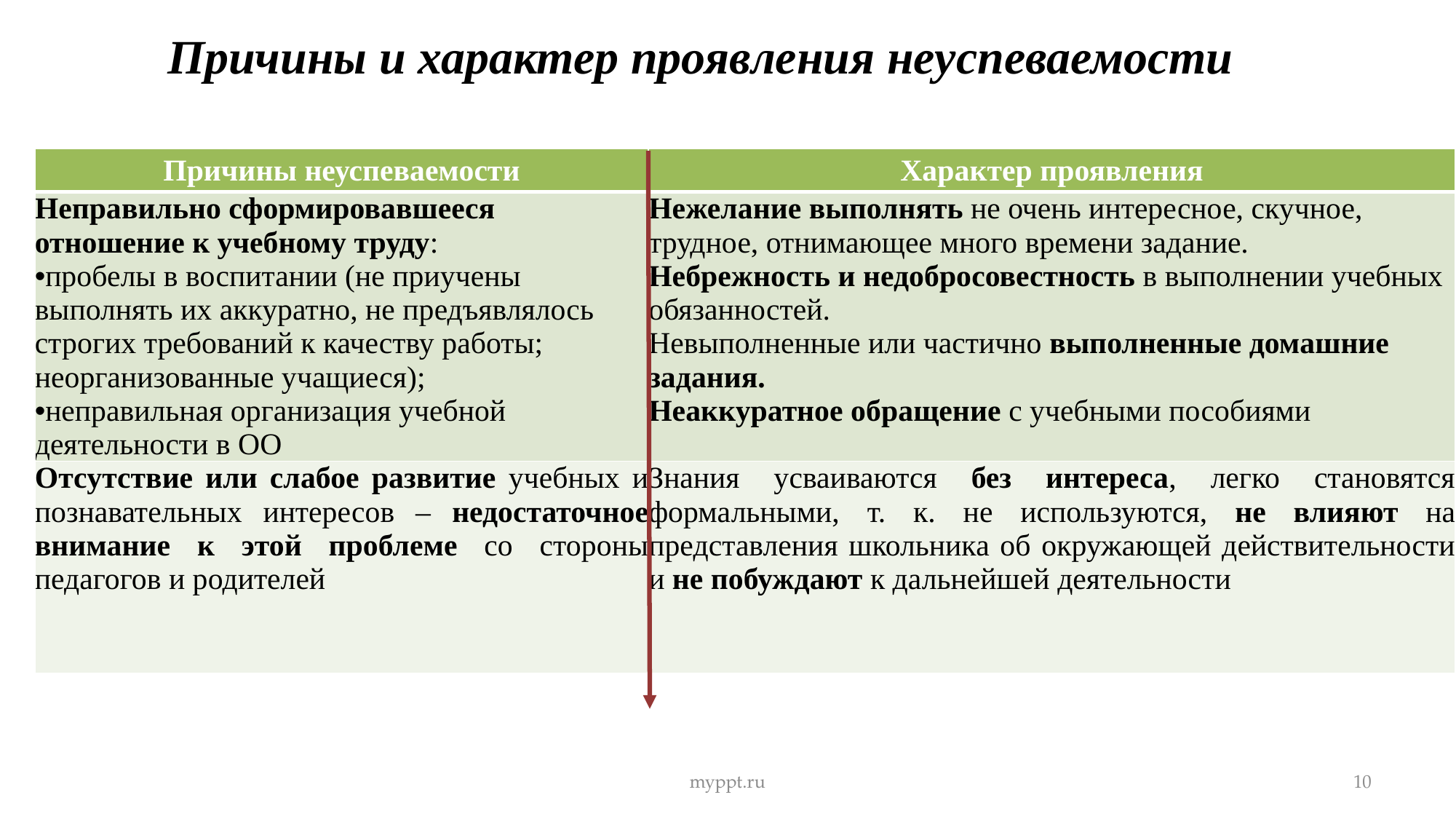

# Причины и характер проявления неуспеваемости
| Причины неуспеваемости | Характер проявления |
| --- | --- |
| Неправильно сформировавшееся отношение к учебному труду: пробелы в воспитании (не приучены выполнять их аккуратно, не предъявлялось строгих требований к качеству работы; неорганизованные учащиеся); неправильная организация учебной деятельности в ОО | Нежелание выполнять не очень интересное, скучное, трудное, отнимающее много времени задание. Небрежность и недобросовестность в выполнении учебных обязанностей. Невыполненные или частично выполненные домашние задания. Неаккуратное обращение с учебными пособиями |
| Отсутствие или слабое развитие учебных и познавательных интересов – недостаточное внимание к этой проблеме со стороны педагогов и родителей | Знания усваиваются без интереса, легко становятся формальными, т. к. не используются, не влияют на представления школьника об окружающей действительности и не побуждают к дальнейшей деятельности |
myppt.ru
10